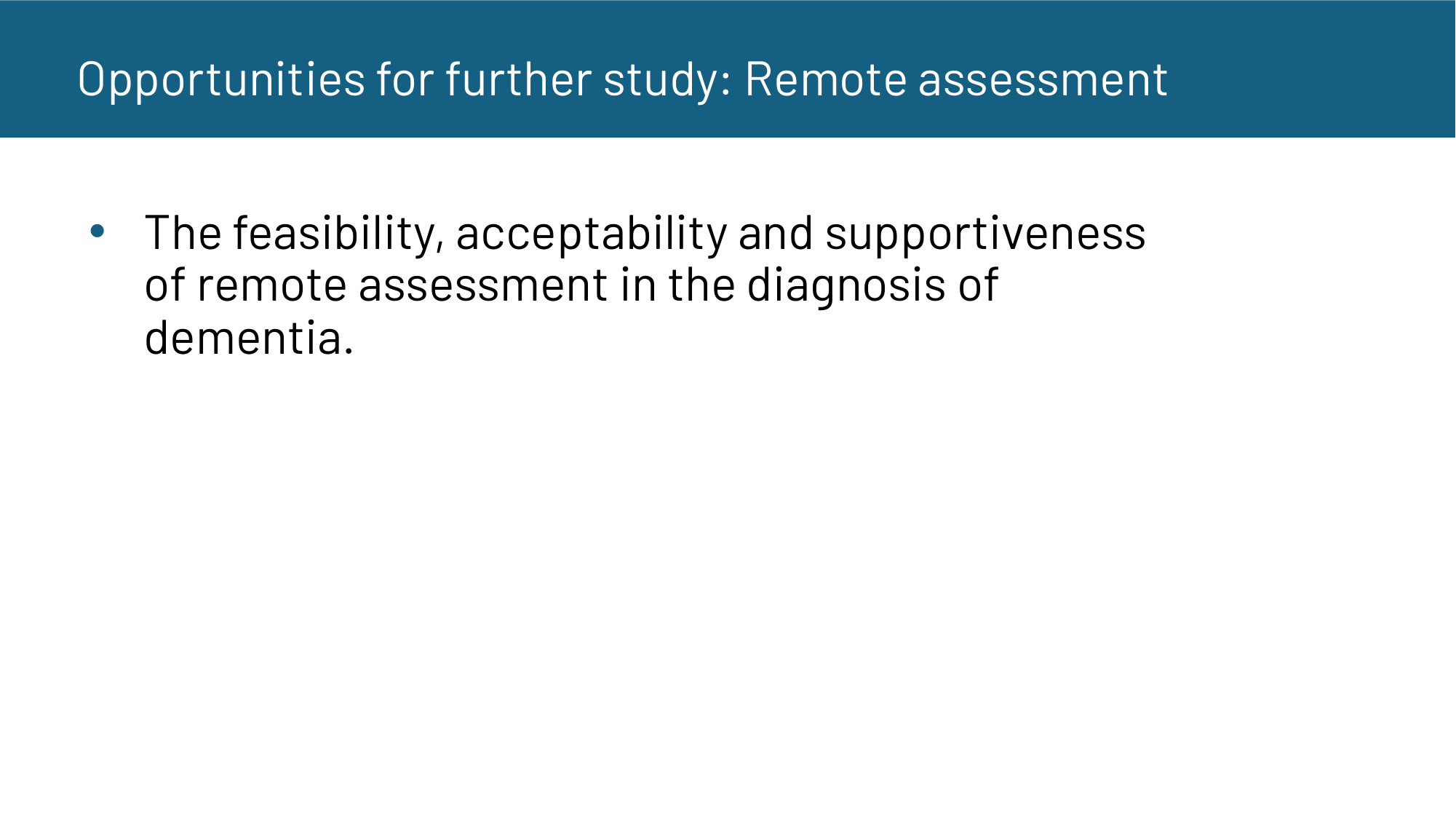

# Opportunities for further study: Remote assessment
The feasibility, acceptability and supportiveness of remote assessment in the diagnosis of dementia.